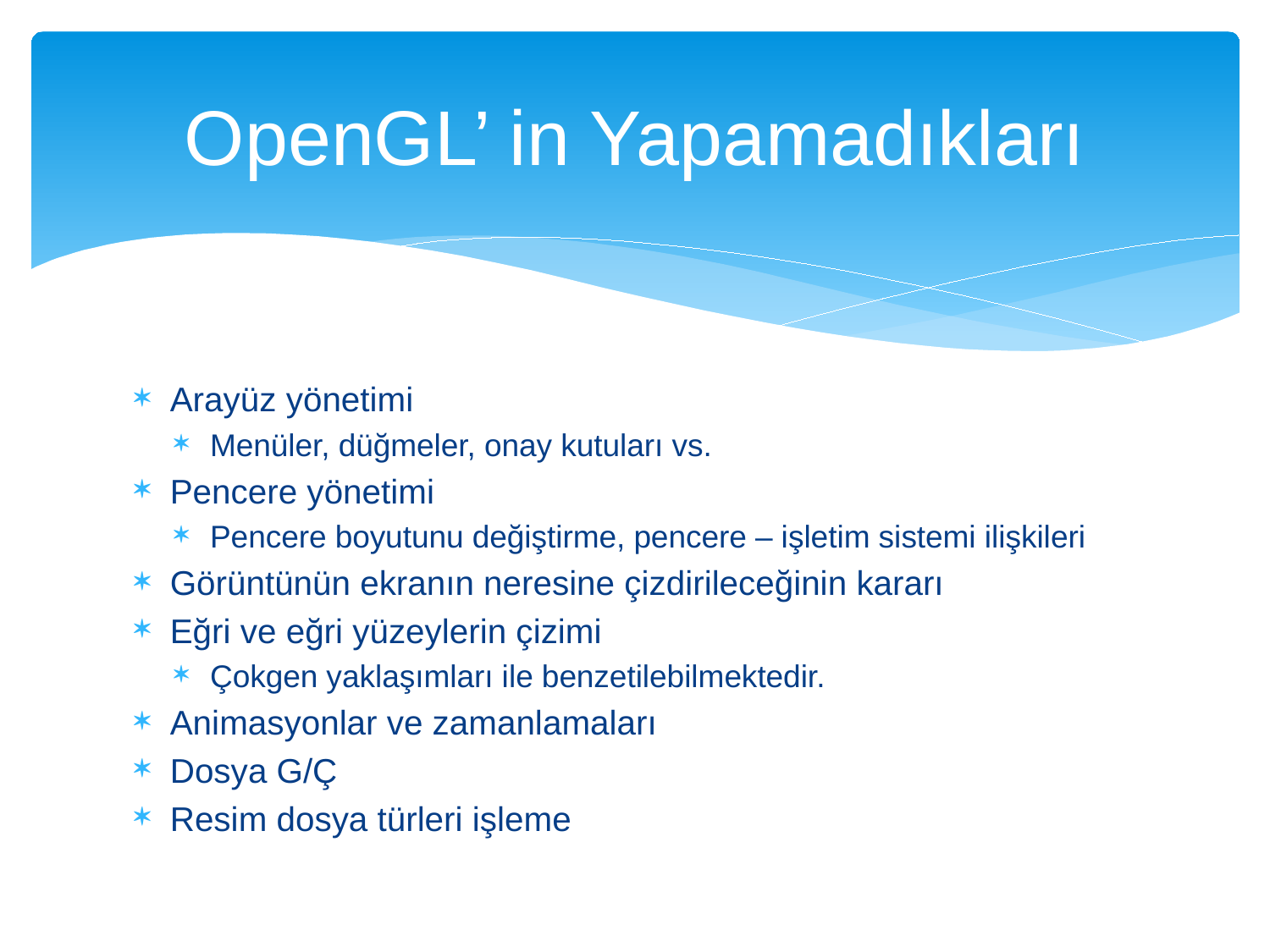

# OpenGL’ in Yapamadıkları
Arayüz yönetimi
Menüler, düğmeler, onay kutuları vs.
Pencere yönetimi
Pencere boyutunu değiştirme, pencere – işletim sistemi ilişkileri
Görüntünün ekranın neresine çizdirileceğinin kararı
Eğri ve eğri yüzeylerin çizimi
Çokgen yaklaşımları ile benzetilebilmektedir.
Animasyonlar ve zamanlamaları
Dosya G/Ç
Resim dosya türleri işleme